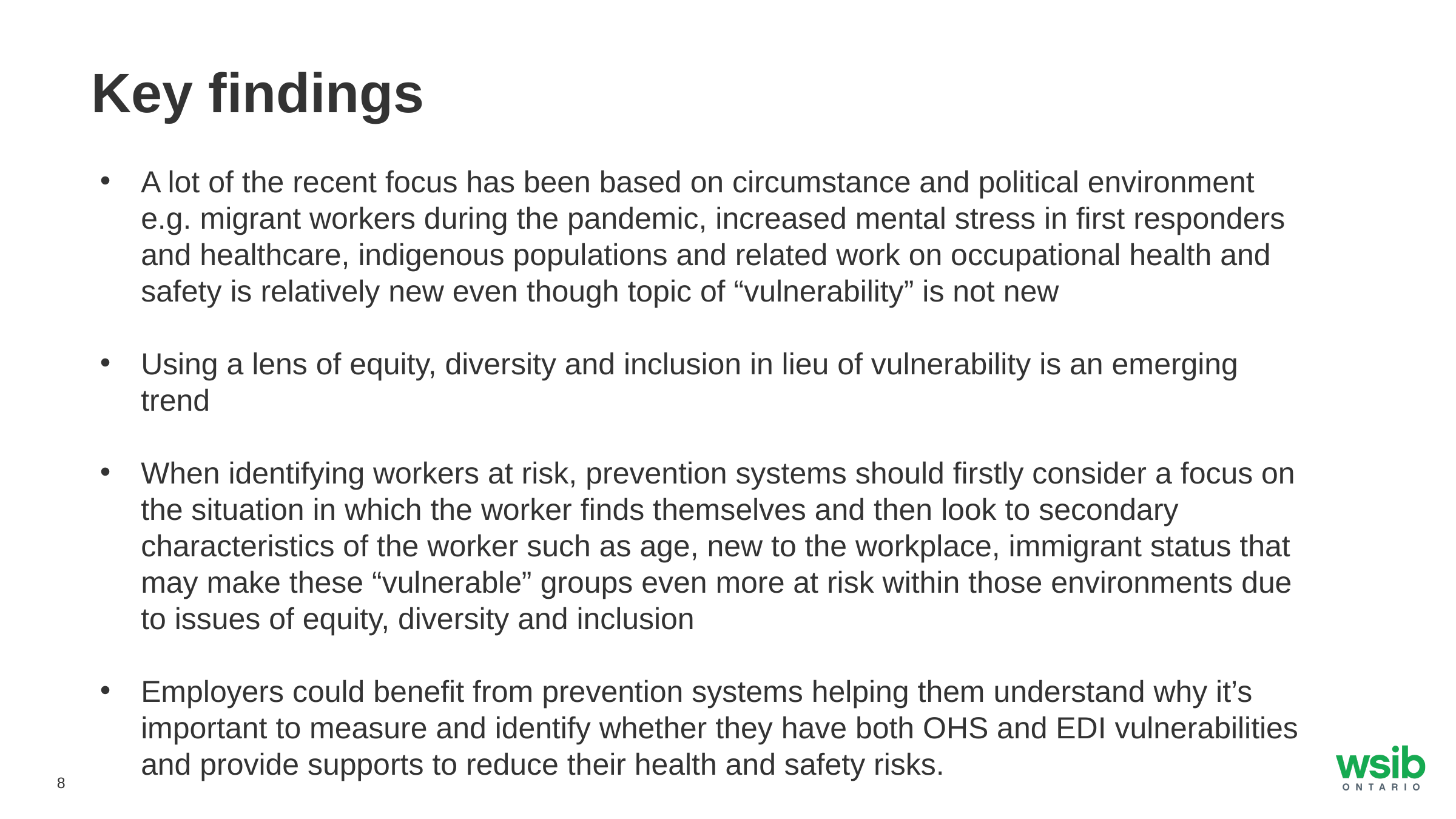

# Key findings
A lot of the recent focus has been based on circumstance and political environment e.g. migrant workers during the pandemic, increased mental stress in first responders and healthcare, indigenous populations and related work on occupational health and safety is relatively new even though topic of “vulnerability” is not new

Using a lens of equity, diversity and inclusion in lieu of vulnerability is an emerging trend

When identifying workers at risk, prevention systems should firstly consider a focus on the situation in which the worker finds themselves and then look to secondary characteristics of the worker such as age, new to the workplace, immigrant status that may make these “vulnerable” groups even more at risk within those environments due to issues of equity, diversity and inclusion

Employers could benefit from prevention systems helping them understand why it’s important to measure and identify whether they have both OHS and EDI vulnerabilities and provide supports to reduce their health and safety risks.
8